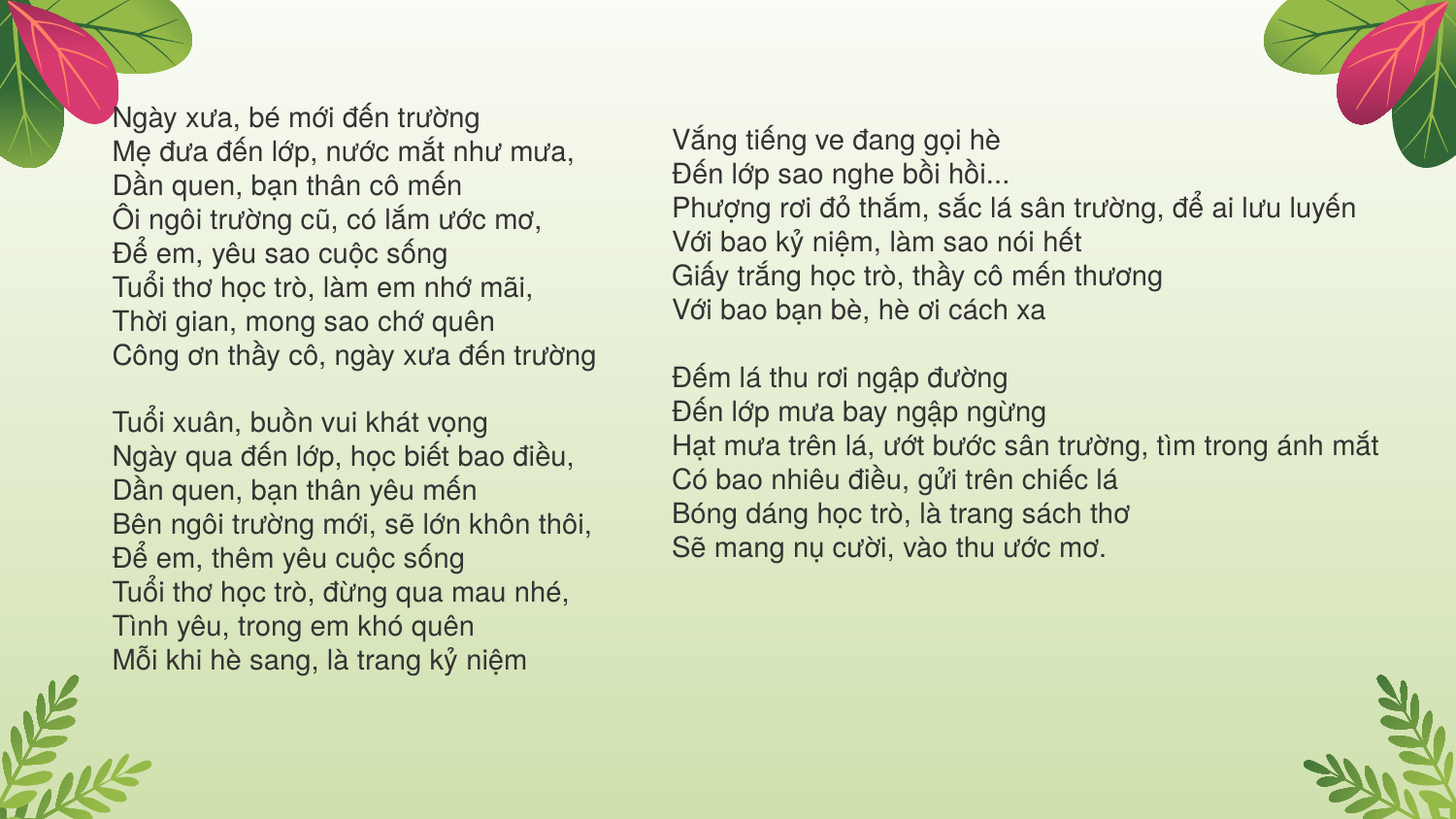

Ngày xưa, bé mới đến trường
Mẹ đưa đến lớp, nước mắt như mưa,
Dần quen, bạn thân cô mến
Ôi ngôi trường cũ, có lắm ước mơ,
Để em, yêu sao cuộc sống
Tuổi thơ học trò, làm em nhớ mãi,
Thời gian, mong sao chớ quên
Công ơn thầy cô, ngày xưa đến trường
Tuổi xuân, buồn vui khát vọng
Ngày qua đến lớp, học biết bao điều,
Dần quen, bạn thân yêu mến
Bên ngôi trường mới, sẽ lớn khôn thôi,
Để em, thêm yêu cuộc sống
Tuổi thơ học trò, đừng qua mau nhé,
Tình yêu, trong em khó quên
Mỗi khi hè sang, là trang kỷ niệm
Vắng tiếng ve đang gọi hè
Đến lớp sao nghe bồi hồi...
Phượng rơi đỏ thắm, sắc lá sân trường, để ai lưu luyến
Với bao kỷ niệm, làm sao nói hết
Giấy trắng học trò, thầy cô mến thương
Với bao bạn bè, hè ơi cách xa
Đếm lá thu rơi ngập đường
Đến lớp mưa bay ngập ngừng
Hạt mưa trên lá, ướt bước sân trường, tìm trong ánh mắt
Có bao nhiêu điều, gửi trên chiếc lá
Bóng dáng học trò, là trang sách thơ
Sẽ mang nụ cười, vào thu ước mơ.